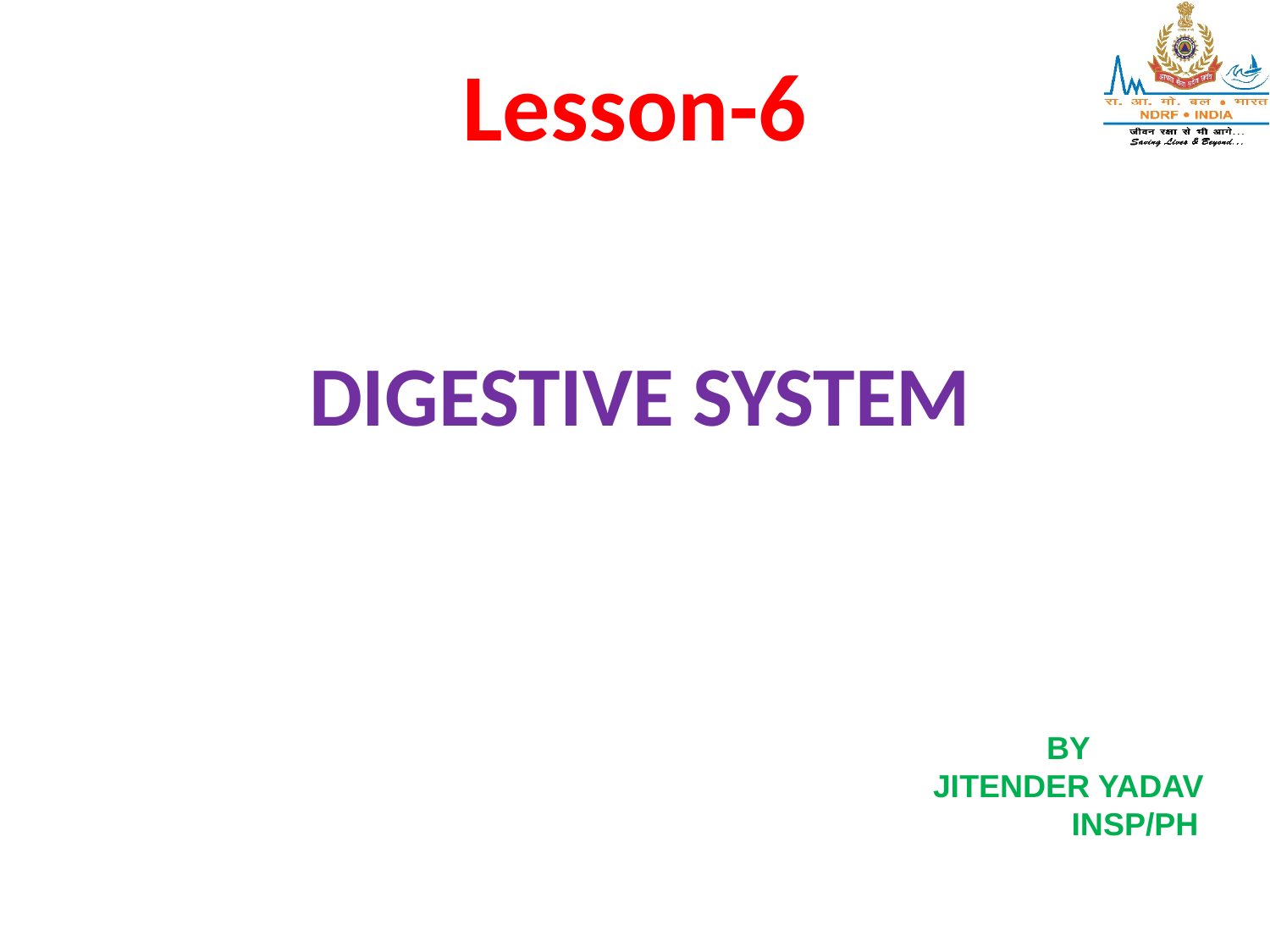

Lesson-6
DIGESTIVE SYSTEM
BY
JITENDER YADAV
               INSP/PH